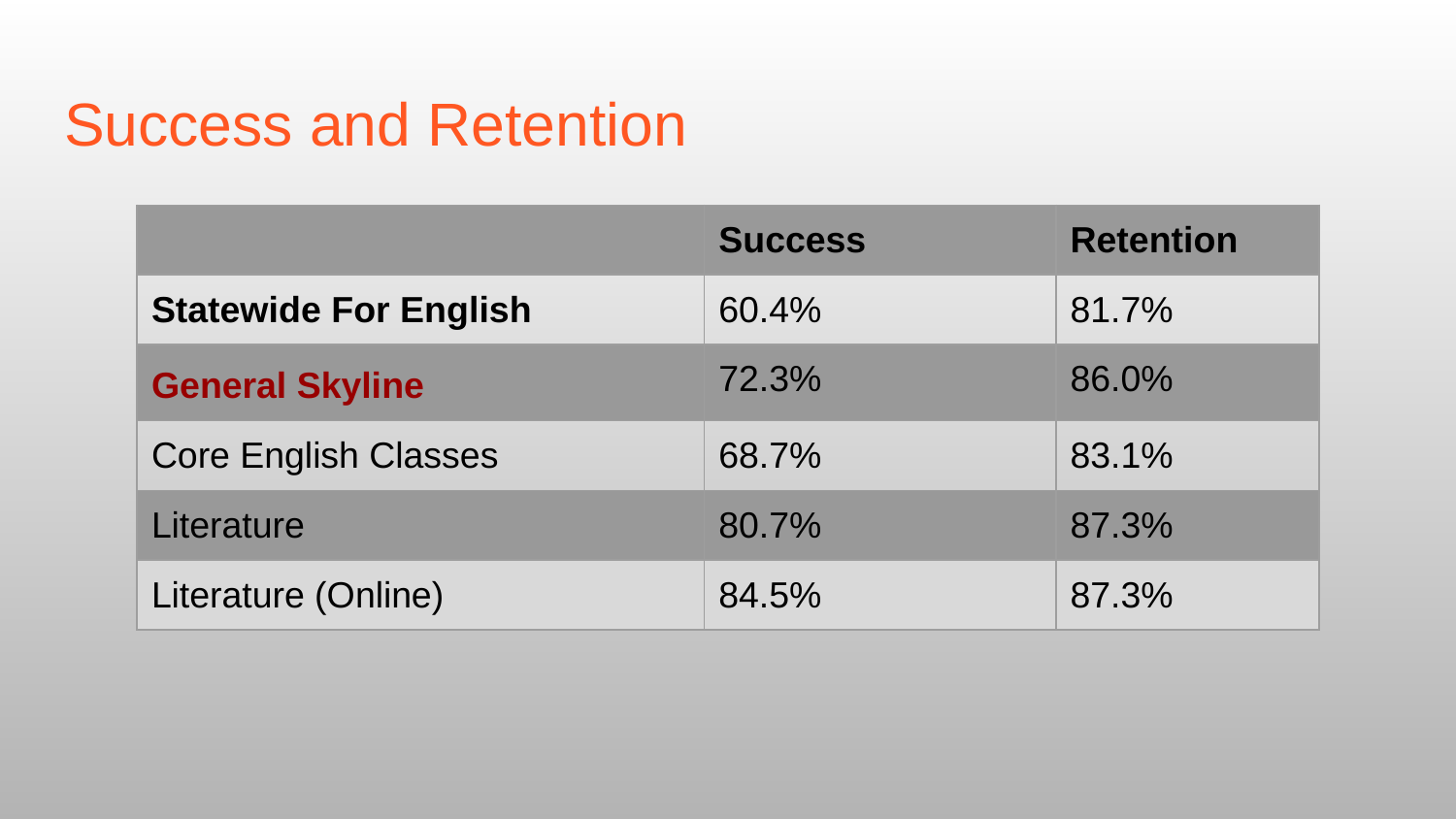

# Success and Retention
|  | Success | Retention |
| --- | --- | --- |
| Statewide For English | 60.4% | 81.7% |
| General Skyline | 72.3% | 86.0% |
| Core English Classes | 68.7% | 83.1% |
| Literature | 80.7% | 87.3% |
| Literature (Online) | 84.5% | 87.3% |